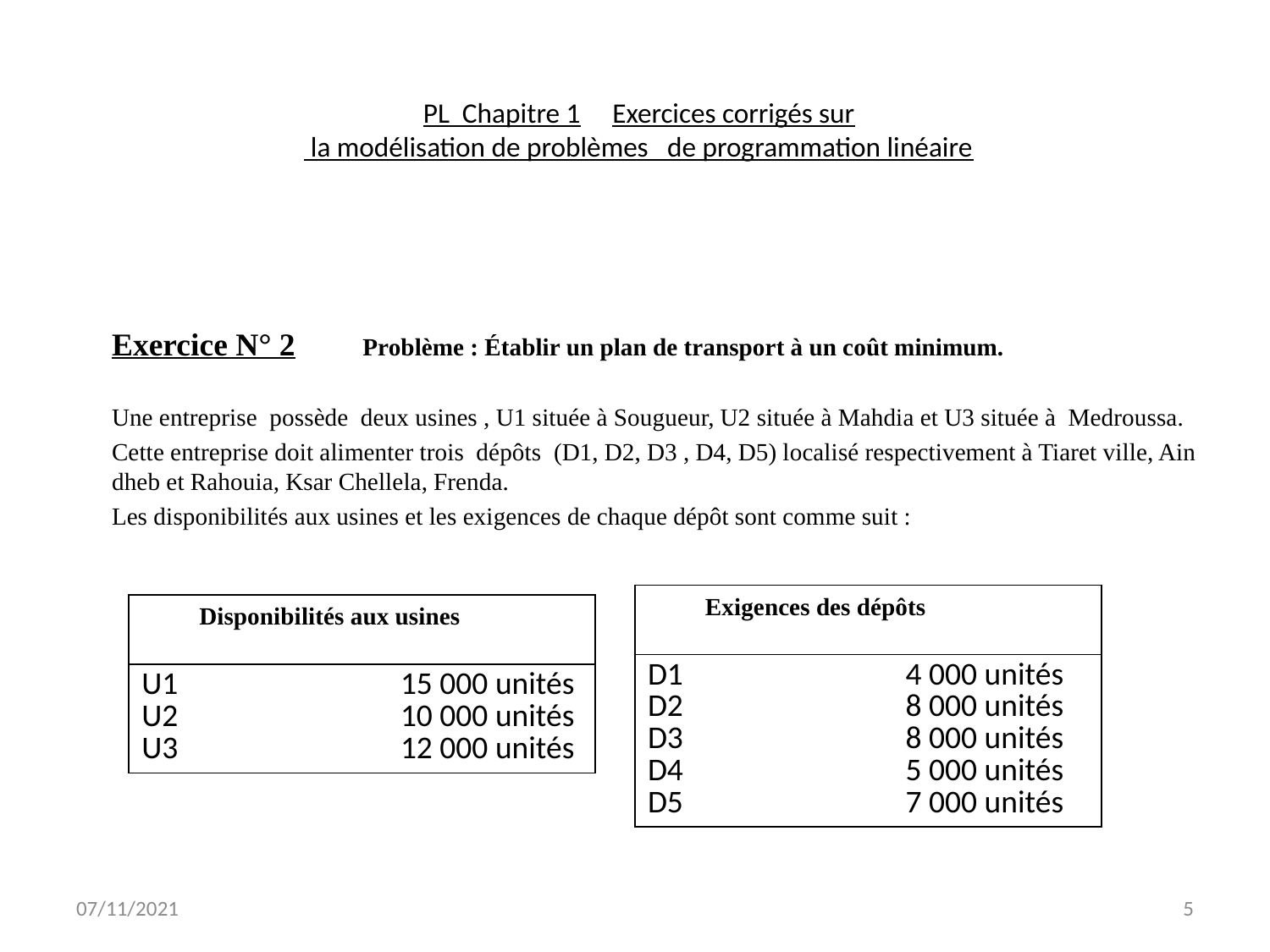

PL  Chapitre 1     Exercices corrigés sur
 la modélisation de problèmes   de programmation linéaire
Exercice N° 2          Problème : Établir un plan de transport à un coût minimum.

Une entreprise  possède  deux usines , U1 située à Sougueur, U2 située à Mahdia et U3 située à  Medroussa.
Cette entreprise doit alimenter trois  dépôts  (D1, D2, D3 , D4, D5) localisé respectivement à Tiaret ville, Ain dheb et Rahouia, Ksar Chellela, Frenda.
Les disponibilités aux usines et les exigences de chaque dépôt sont comme suit :

| Exigences des dépôts |
| --- |
| D1 4 000 unités D2 8 000 unités D3 8 000 unités D4 5 000 unités D5 7 000 unités |
| Disponibilités aux usines |
| --- |
| U1 15 000 unités U2 10 000 unités U3 12 000 unités |
07/11/2021
5